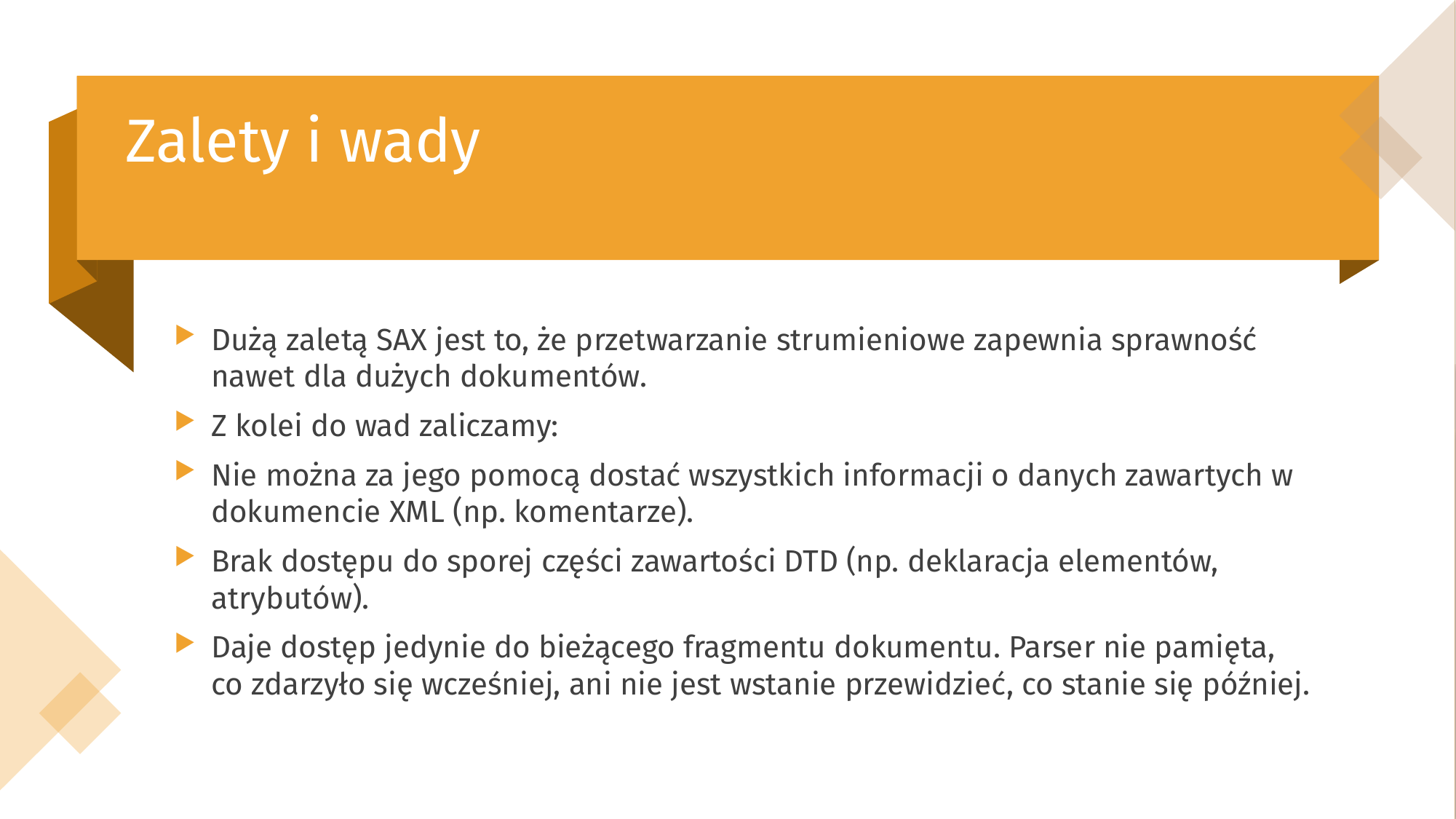

# Zalety i wady

Dużą zaletą SAX jest to, że przetwarzanie strumieniowe zapewnia sprawność nawet dla dużych dokumentów.
Z kolei do wad zaliczamy:
Nie można za jego pomocą dostać wszystkich informacji o danych zawartych w dokumencie XML (np. komentarze).
Brak dostępu do sporej części zawartości DTD (np. deklaracja elementów, atrybutów).
Daje dostęp jedynie do bieżącego fragmentu dokumentu. Parser nie pamięta, co zdarzyło się wcześniej, ani nie jest wstanie przewidzieć, co stanie się później.